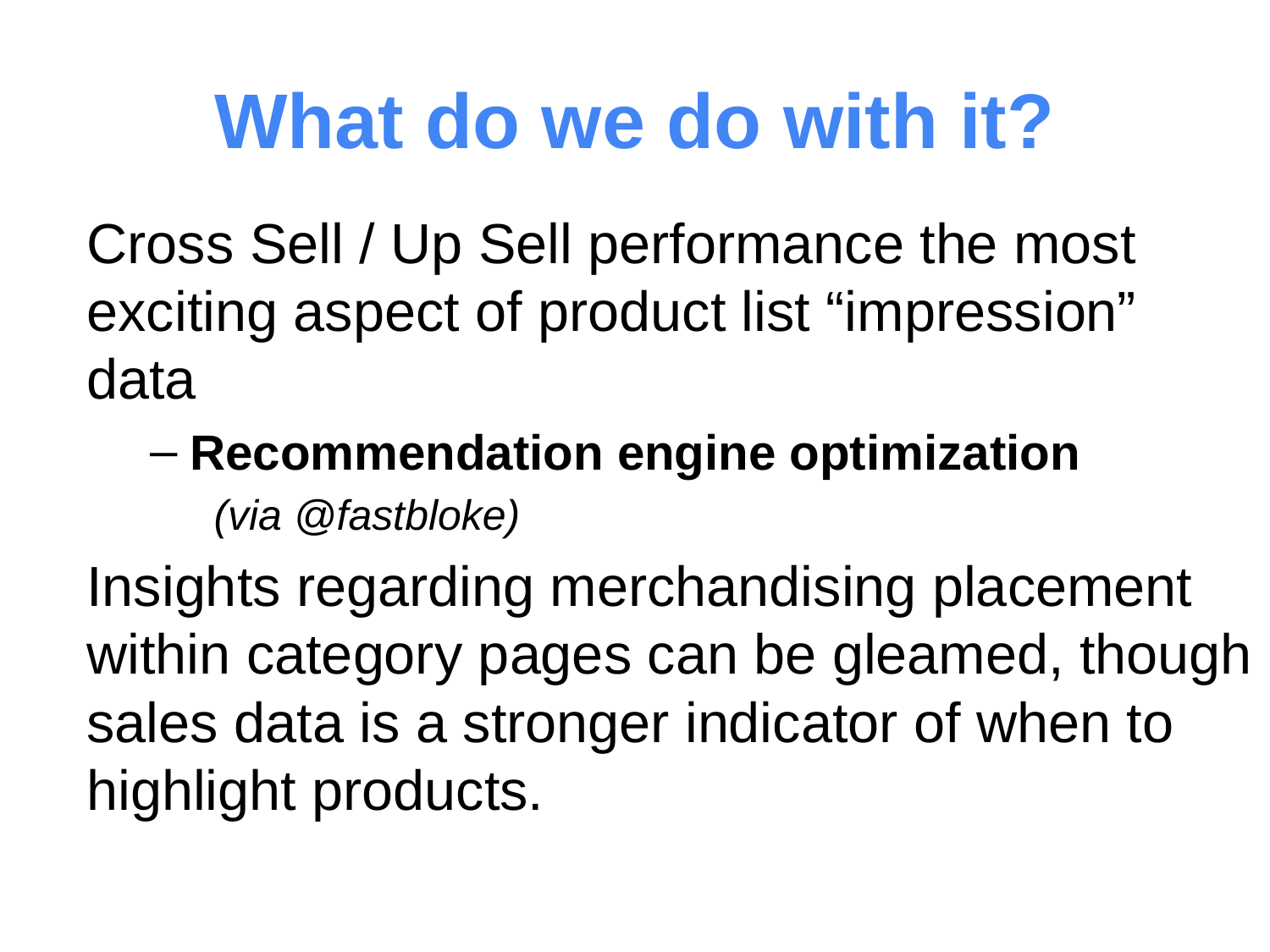

# What do we do with it?
Cross Sell / Up Sell performance the most exciting aspect of product list “impression” data
Recommendation engine optimization
(via @fastbloke)
Insights regarding merchandising placement within category pages can be gleamed, though sales data is a stronger indicator of when to highlight products.